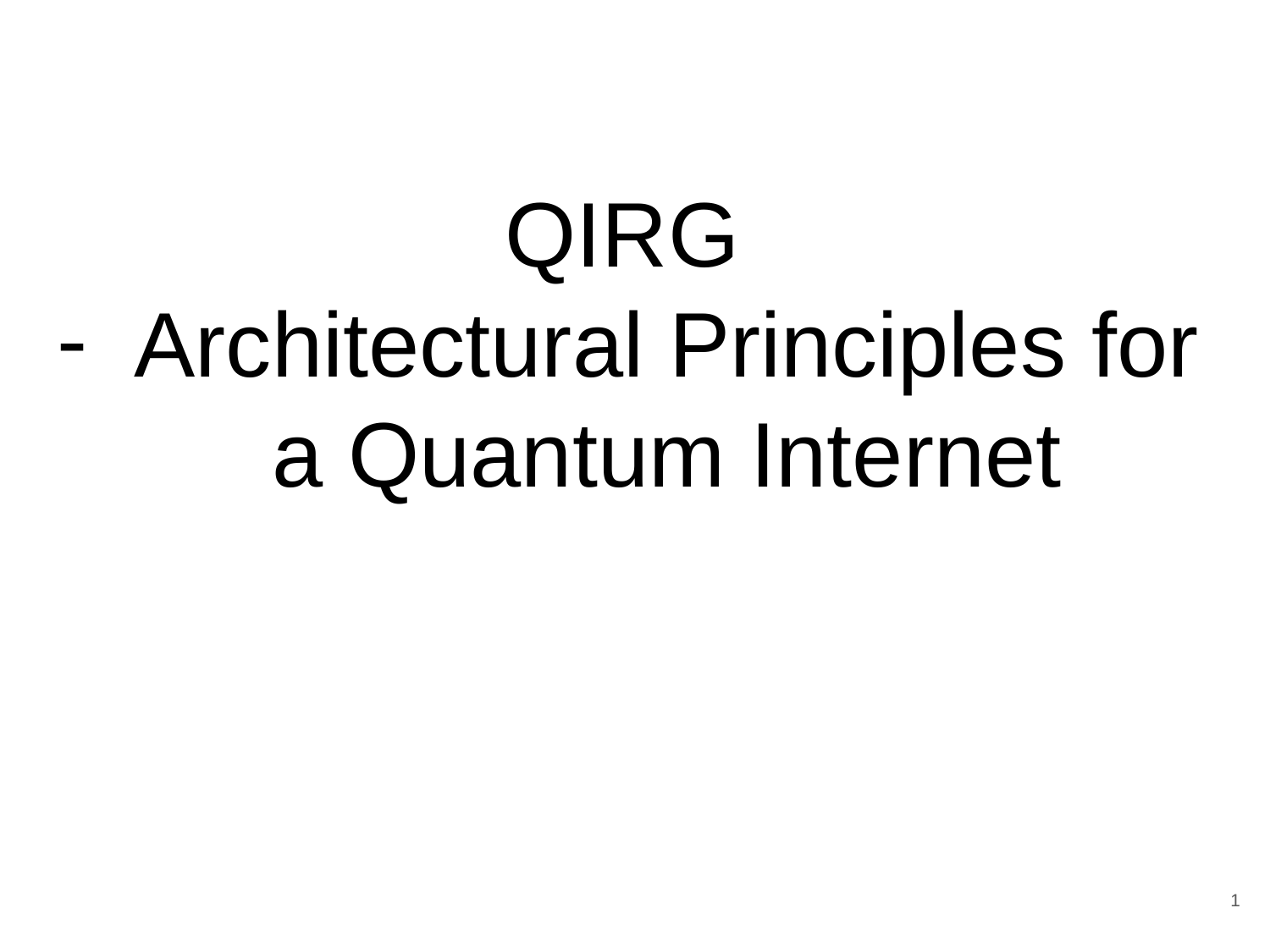

# QIRG
Architectural Principles for a Quantum Internet

1